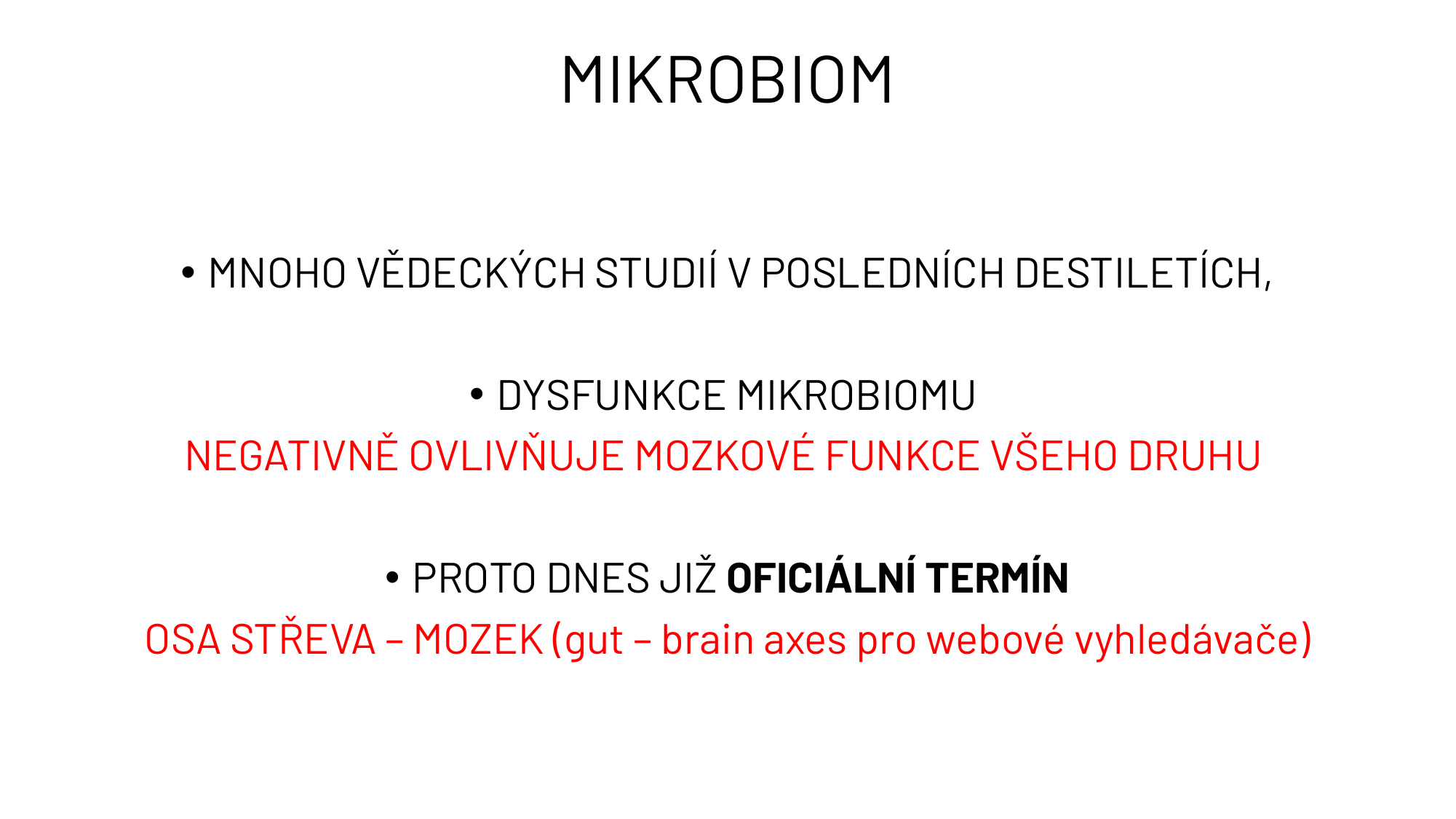

# MIKROBIOM
MNOHO VĚDECKÝCH STUDIÍ V POSLEDNÍCH DESTILETÍCH,

DYSFUNKCE MIKROBIOMU
NEGATIVNĚ OVLIVŇUJE MOZKOVÉ FUNKCE VŠEHO DRUHU

PROTO DNES JIŽ OFICIÁLNÍ TERMÍN
 OSA STŘEVA – MOZEK (gut – brain axes pro webové vyhledávače)